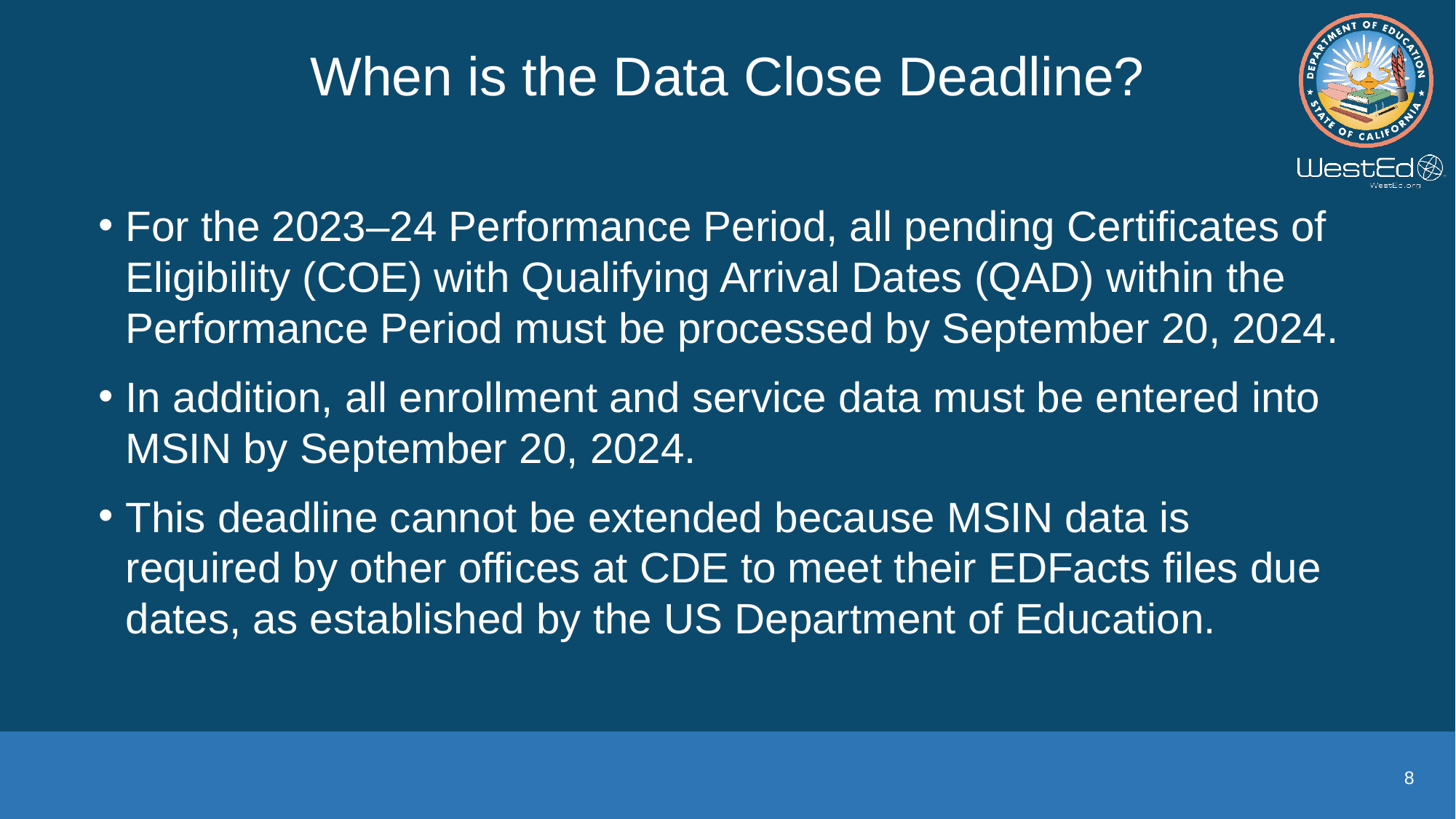

# When is the Data Close Deadline?
For the 2023–24 Performance Period, all pending Certificates of Eligibility (COE) with Qualifying Arrival Dates (QAD) within the Performance Period must be processed by September 20, 2024.
In addition, all enrollment and service data must be entered into MSIN by September 20, 2024.
This deadline cannot be extended because MSIN data is required by other offices at CDE to meet their EDFacts files due dates, as established by the US Department of Education.